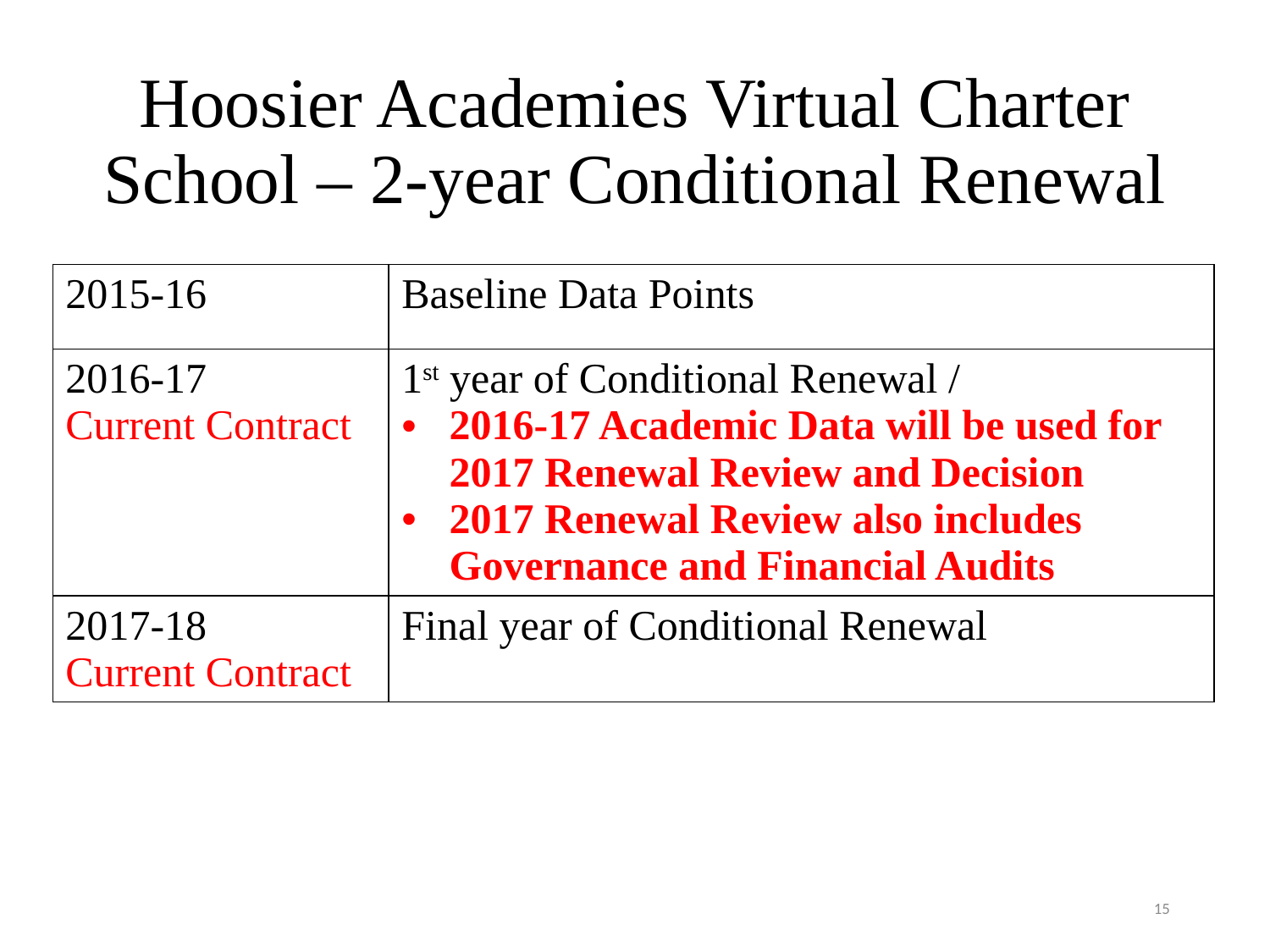

# Hoosier Academies Virtual Charter School – 2-year Conditional Renewal
| 2015-16 | Baseline Data Points |
| --- | --- |
| 2016-17 Current Contract | 1st year of Conditional Renewal / 2016-17 Academic Data will be used for 2017 Renewal Review and Decision 2017 Renewal Review also includes Governance and Financial Audits |
| 2017-18 Current Contract | Final year of Conditional Renewal |
15